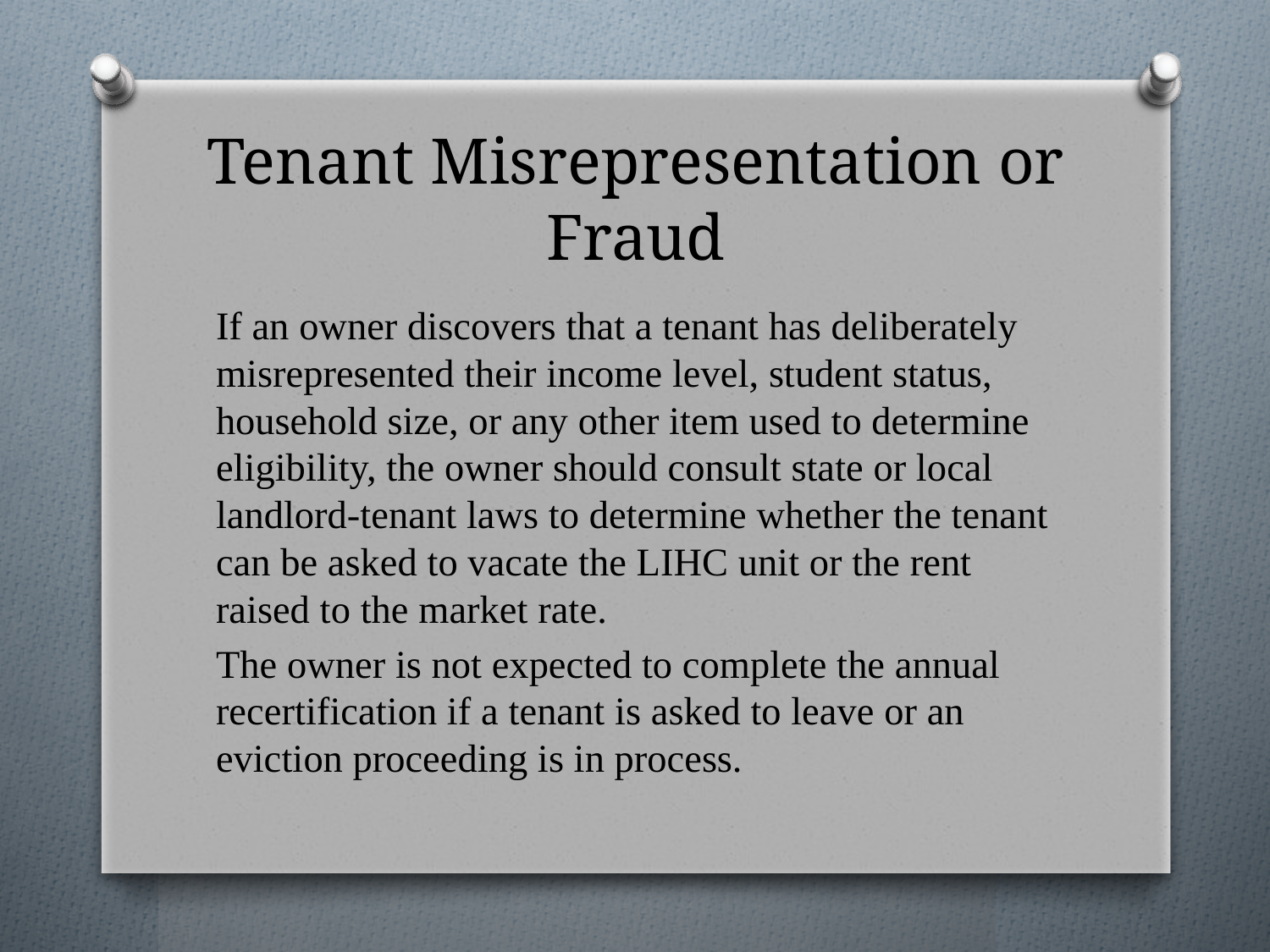

# Tenant Misrepresentation or Fraud
If an owner discovers that a tenant has deliberately misrepresented their income level, student status, household size, or any other item used to determine eligibility, the owner should consult state or local landlord-tenant laws to determine whether the tenant can be asked to vacate the LIHC unit or the rent raised to the market rate.
The owner is not expected to complete the annual recertification if a tenant is asked to leave or an eviction proceeding is in process.